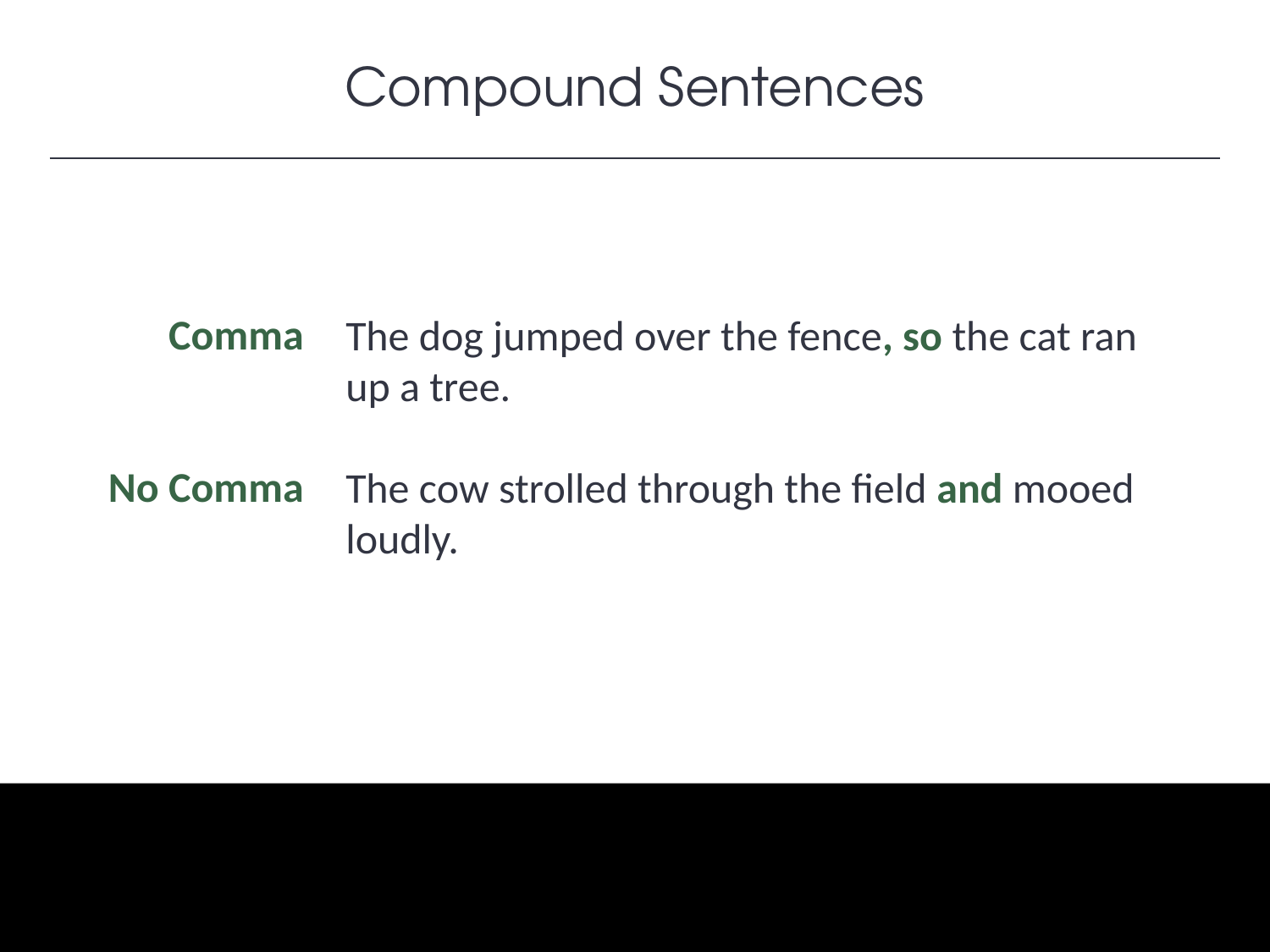

Compound Sentences
HAWKES LEARNING
Comma

No Comma
The dog jumped over the fence, so the cat ran up a tree.

The cow strolled through the field and mooed loudly.